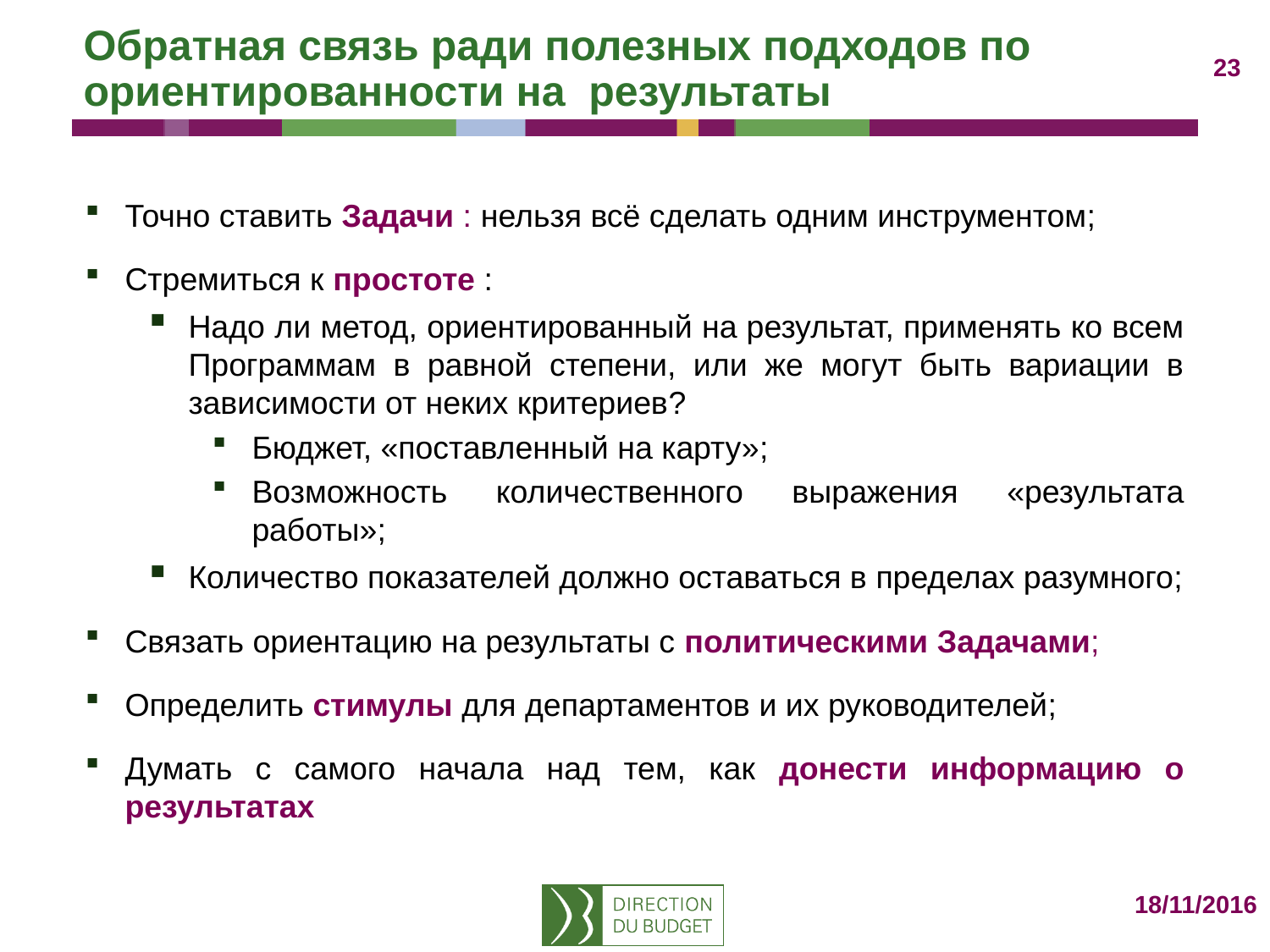

# Обратная связь ради полезных подходов по ориентированности на  результаты

Точно ставить Задачи : нельзя всё сделать одним инструментом;

Стремиться к простоте :
Надо ли метод, ориентированный на результат, применять ко всем Программам в равной степени, или же могут быть вариации в зависимости от неких критериев?
Бюджет, «поставленный на карту»;
Возможность количественного выражения «результата работы»;
Количество показателей должно оставаться в пределах разумного;

Связать ориентацию на результаты с политическими Задачами;

Определить стимулы для департаментов и их руководителей;

Думать с самого начала над тем, как донести информацию о результатах
18/11/2016